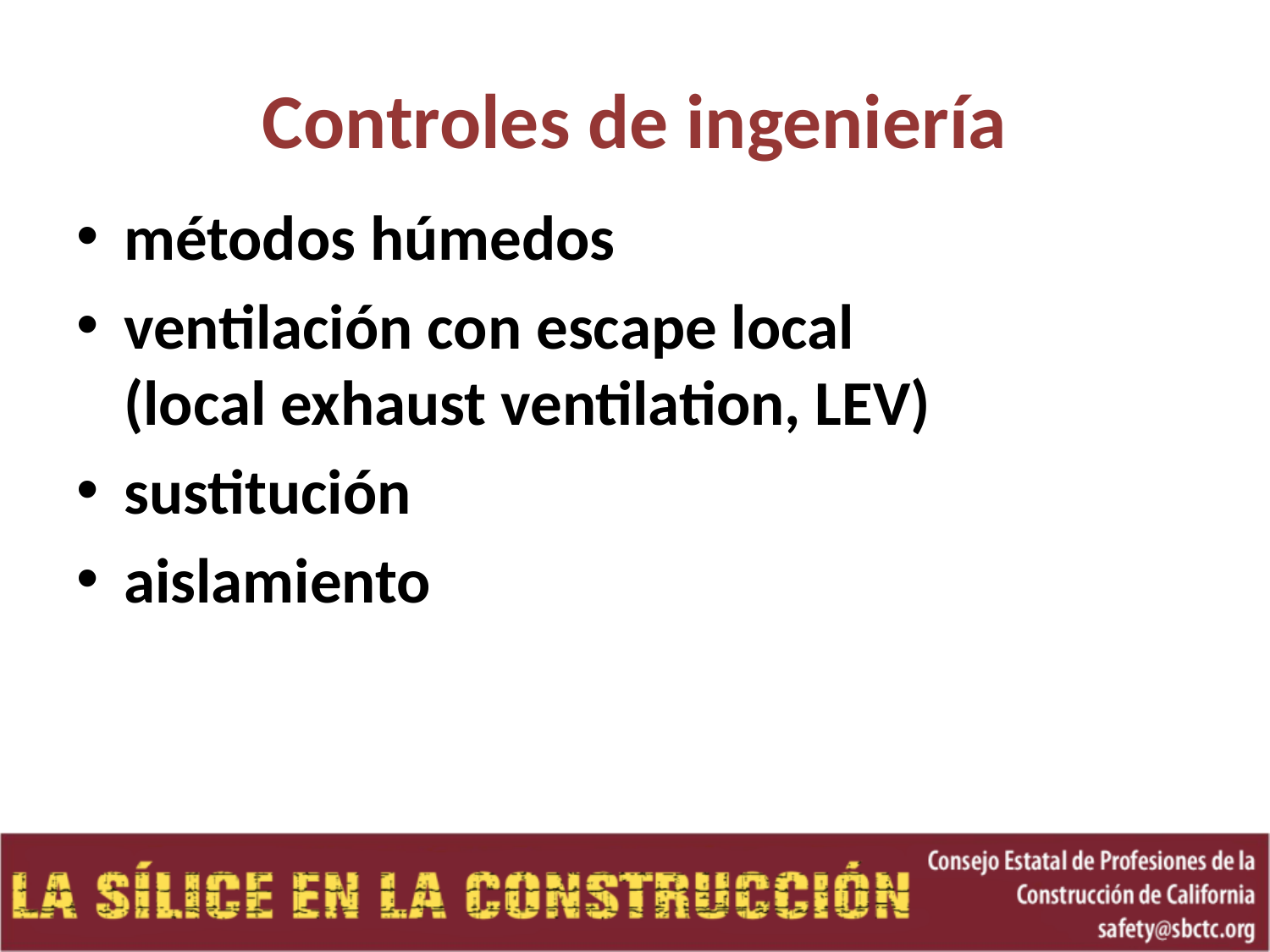

# Controles de ingeniería
métodos húmedos
ventilación con escape local
(local exhaust ventilation, LEV)
sustitución
aislamiento